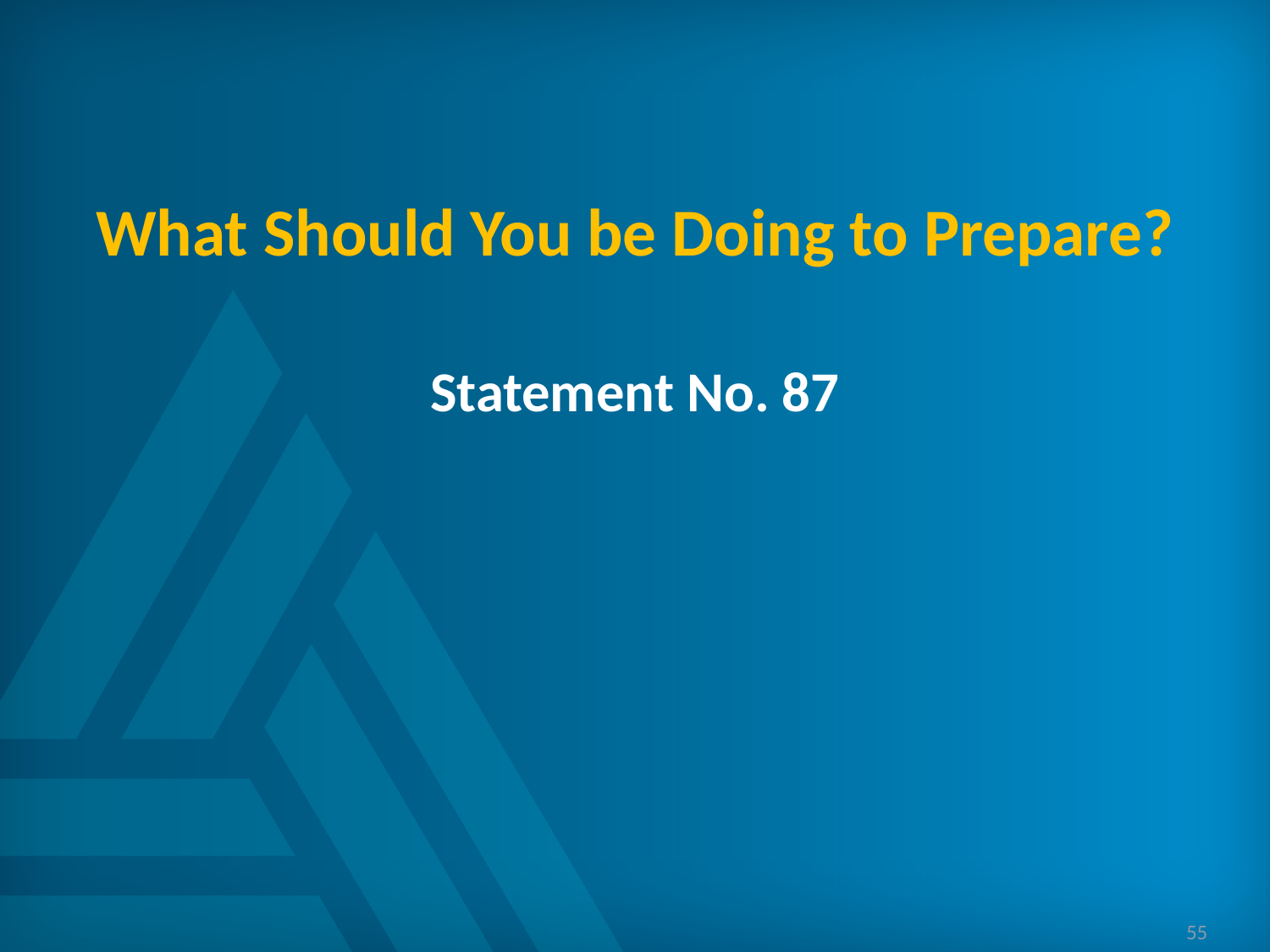

# What Should You be Doing to Prepare?
Statement No. 87